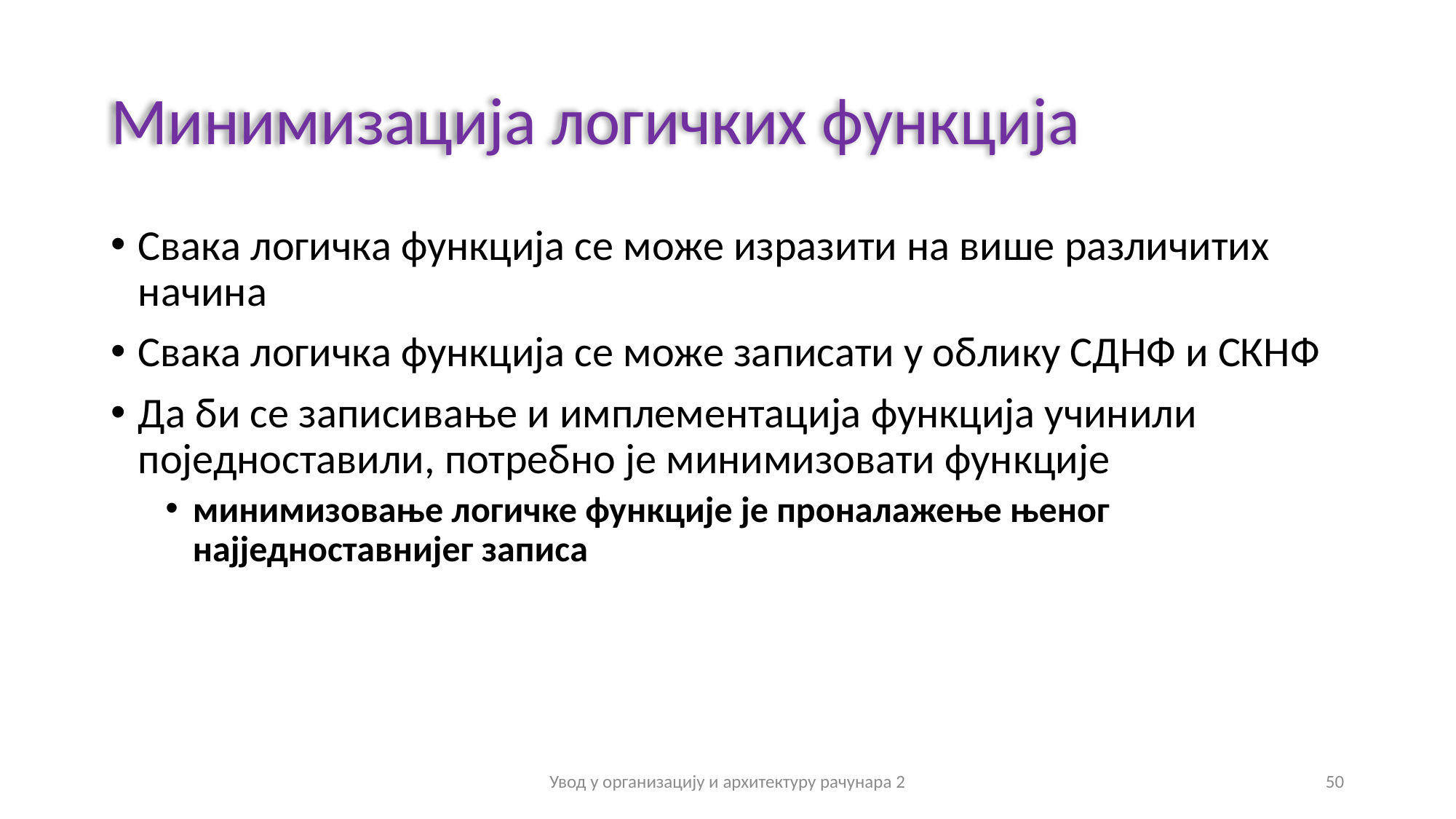

# Минимизација логичких функција
Свака логичка функција се може изразити на више различитих начина
Свака логичка функција се може записати у облику СДНФ и СКНФ
Да би се записивање и имплементација функција учинили поједноставили, потребно је минимизовати функције
минимизовање логичке функције је проналажење њеног најједноставнијег записа
Увод у организацију и архитектуру рачунара 2
50